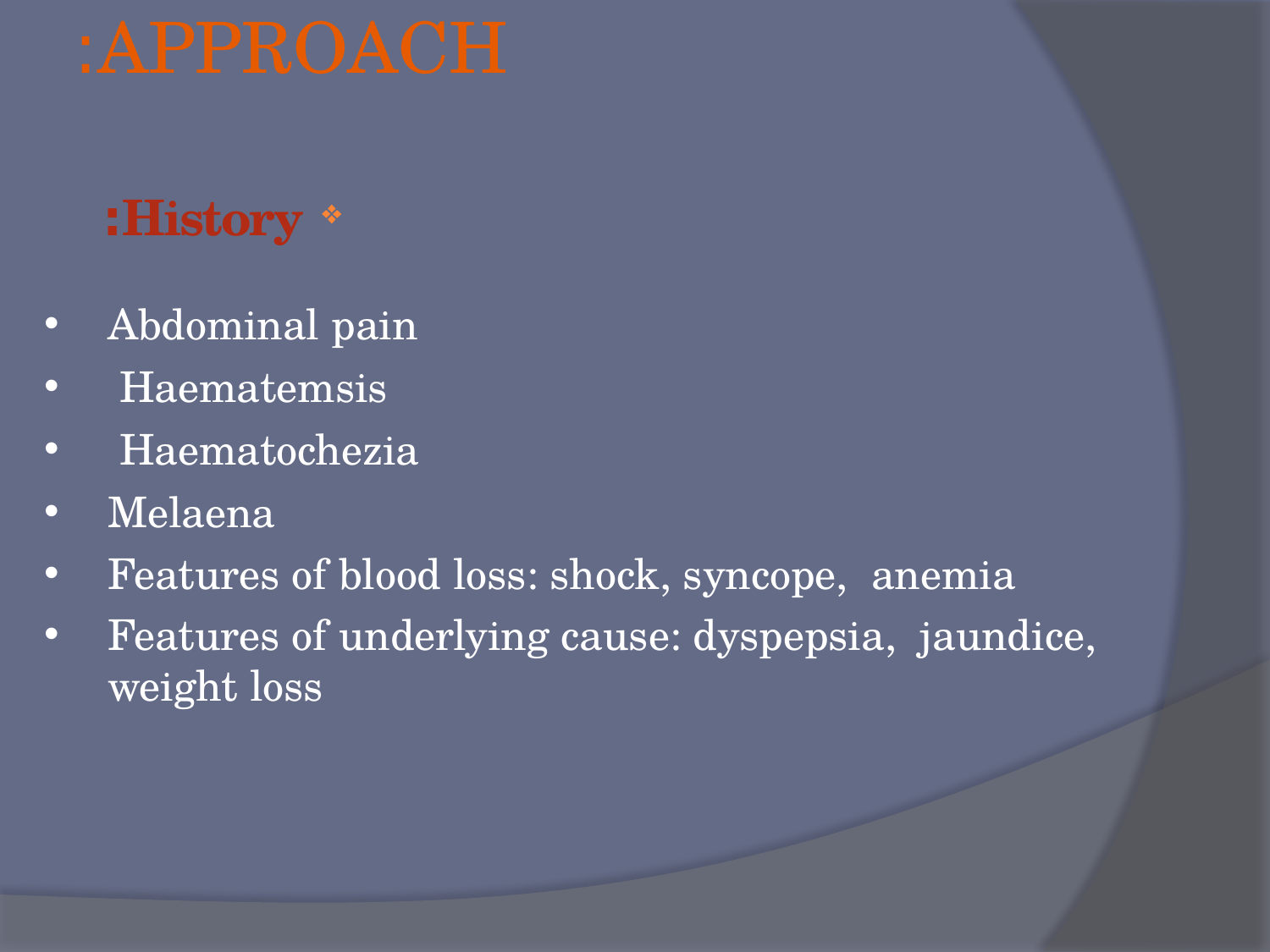

# APPROACH:

History:
Abdominal pain
 Haematemsis
 Haematochezia
Melaena
Features of blood loss: shock, syncope,  anemia
Features of underlying cause: dyspepsia,  jaundice, weight loss